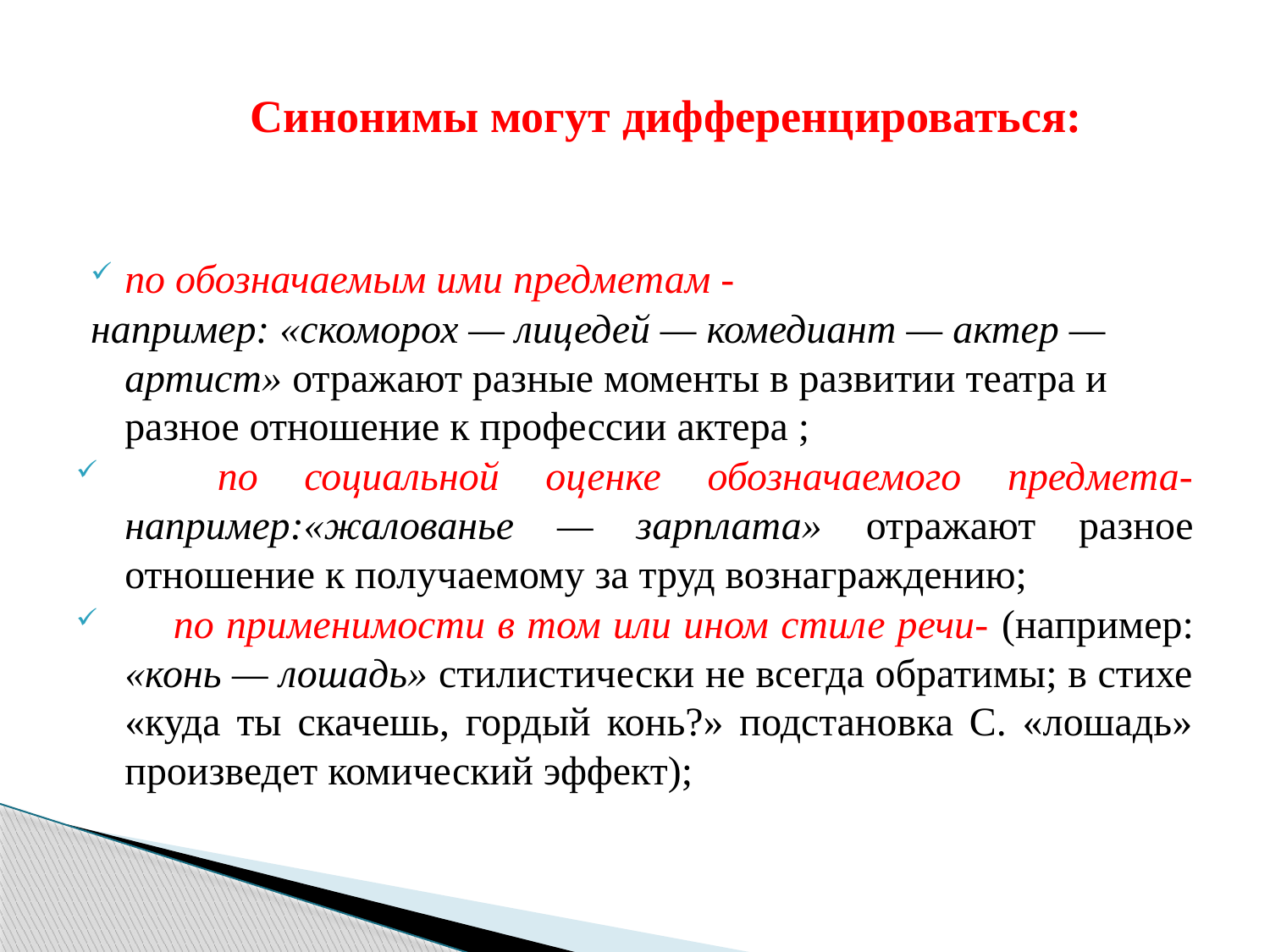

# Синонимы могут дифференцироваться:
по обозначаемым ими предметам -
например: «скоморох — лицедей — комедиант — актер — артист» отражают разные моменты в развитии театра и разное отношение к профессии актера ;
  по социальной оценке обозначаемого предмета- например:«жалованье — зарплата» отражают разное отношение к получаемому за труд вознаграждению;
    по применимости в том или ином стиле речи- (например: «конь — лошадь» стилистически не всегда обратимы; в стихе «куда ты скачешь, гордый конь?» подстановка С. «лошадь» произведет комический эффект);